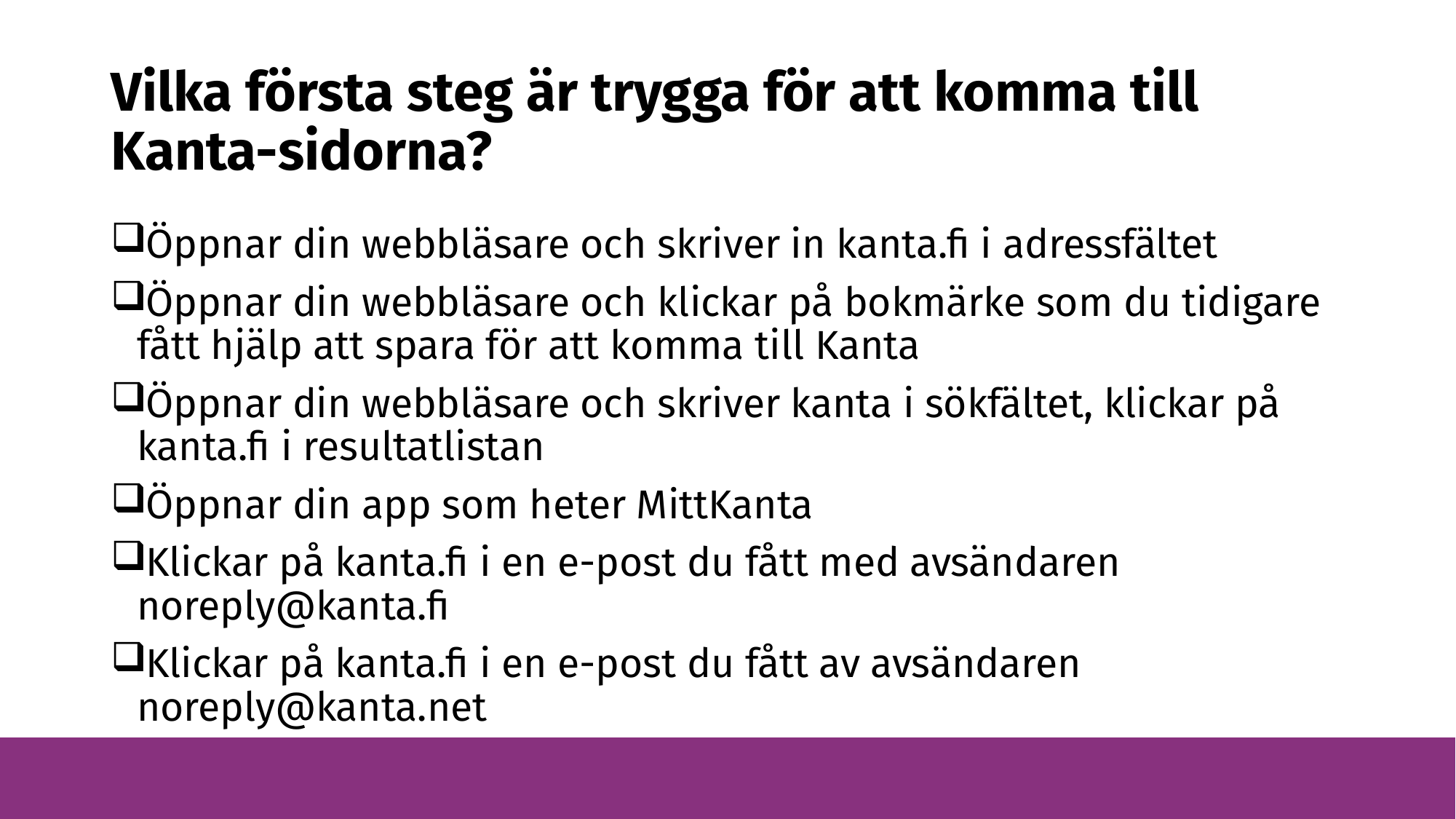

# Vilka första steg är trygga för att komma till Kanta-sidorna?
Öppnar din webbläsare och skriver in kanta.fi i adressfältet
Öppnar din webbläsare och klickar på bokmärke som du tidigare fått hjälp att spara för att komma till Kanta
Öppnar din webbläsare och skriver kanta i sökfältet, klickar på kanta.fi i resultatlistan
Öppnar din app som heter MittKanta
Klickar på kanta.fi i en e-post du fått med avsändaren noreply@kanta.fi
Klickar på kanta.fi i en e-post du fått av avsändaren noreply@kanta.net